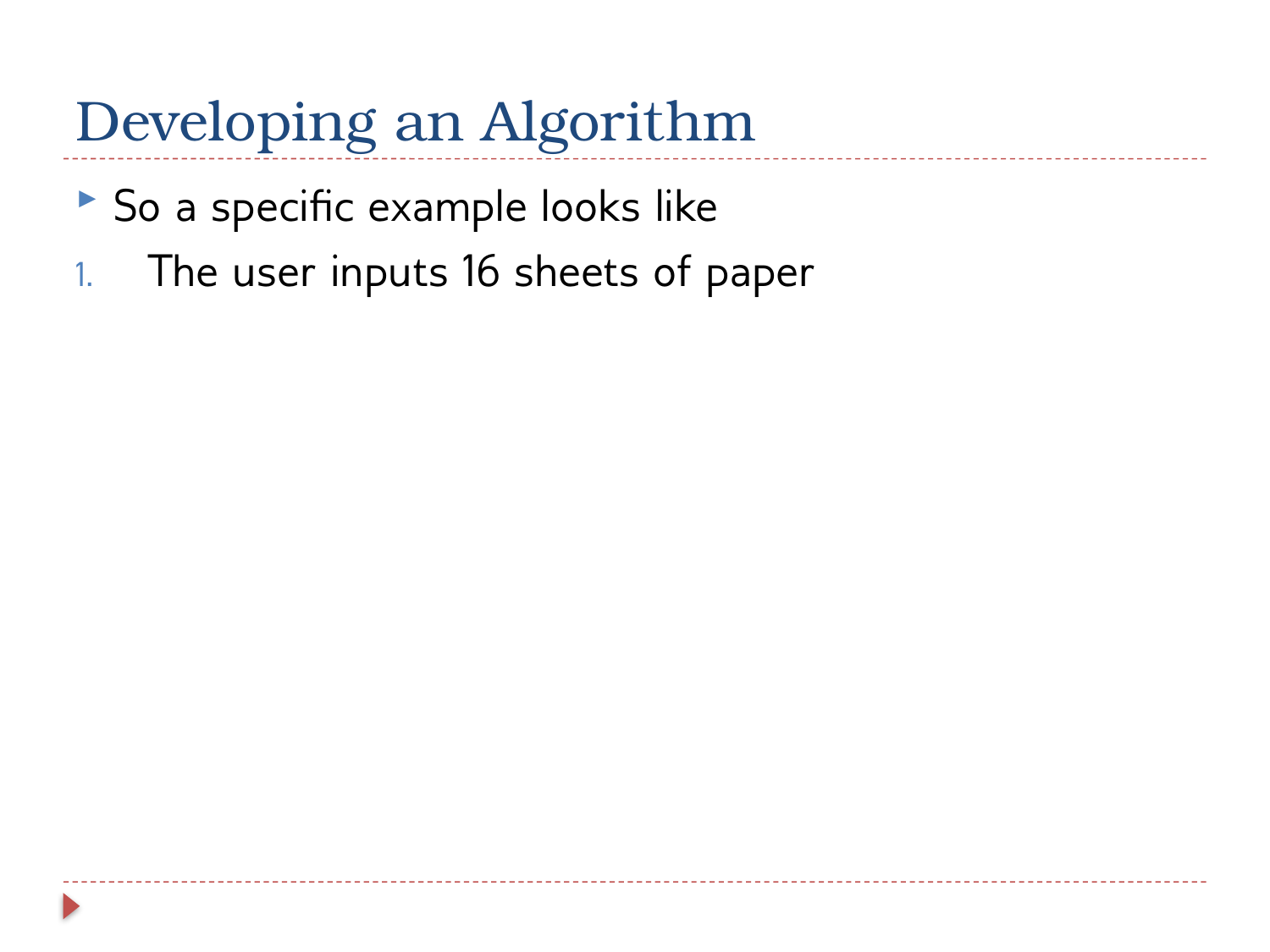

# Developing an Algorithm
So a specific example looks like
The user inputs 16 sheets of paper